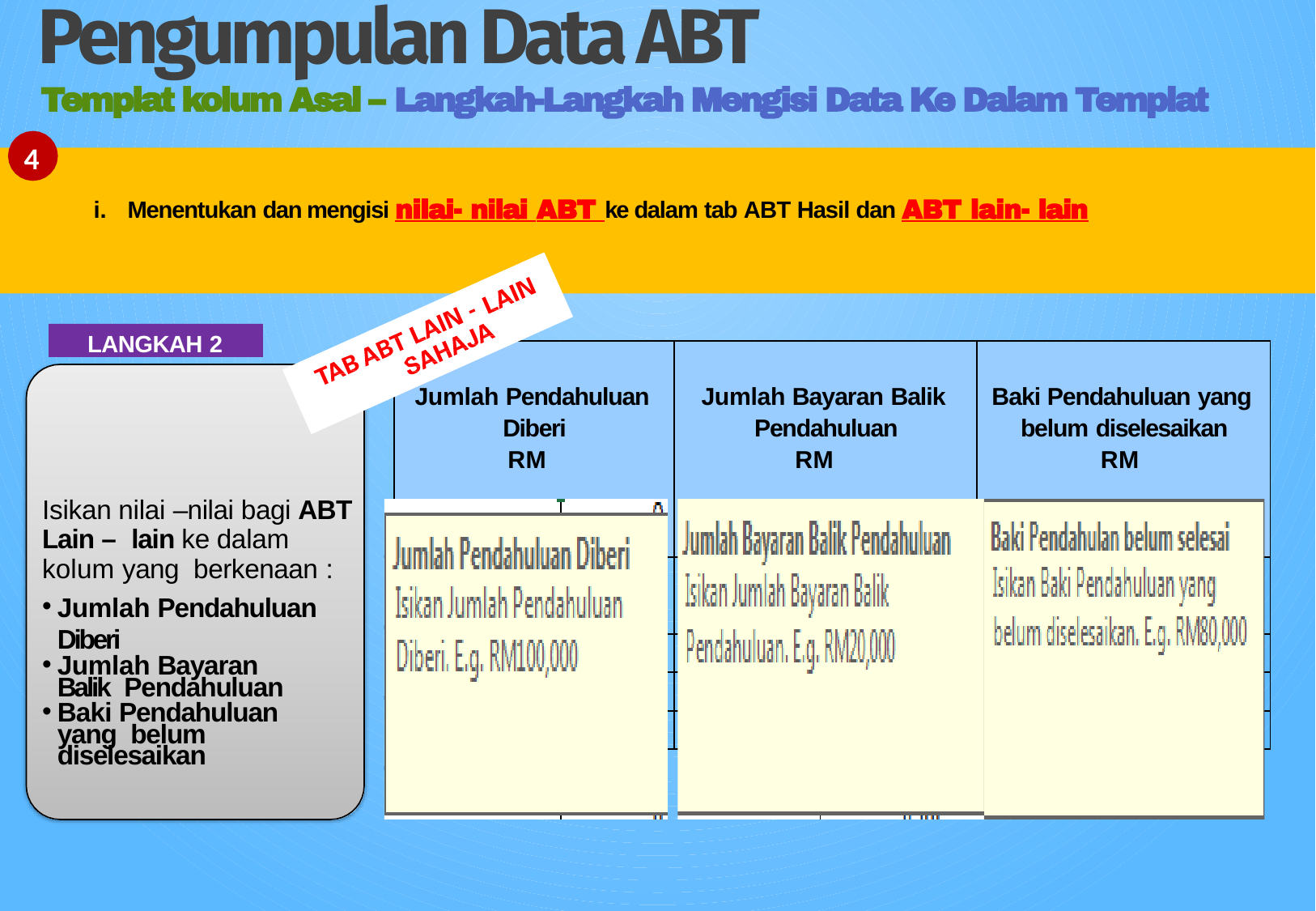

Pengumpulan Data ABT
Templat kolum Asal – Langkah-Langkah Mengisi Data Ke Dalam Templat

4

Menentukan dan mengisi nilai- nilai ABT ke dalam tab ABT Hasil dan ABT lain- lain

LANGKAH 2

| Jumlah Pendahuluan Diberi RM | Jumlah Bayaran Balik Pendahuluan RM | Baki Pendahuluan yang belum diselesaikan RM |
| --- | --- | --- |
|  |  |  |
|  |  |  |
| 0.00 | 0.00 | 0.00 |
| 0.00 | 0.00 | 0.00 |

Isikan nilai –nilai bagi ABT Lain –  lain ke dalam kolum yang  berkenaan :
Jumlah Pendahuluan Diberi
Jumlah Bayaran Balik  Pendahuluan
Baki Pendahuluan yang  belum diselesaikan

0.00
0.00
0.00
0.00
0.00
0.00